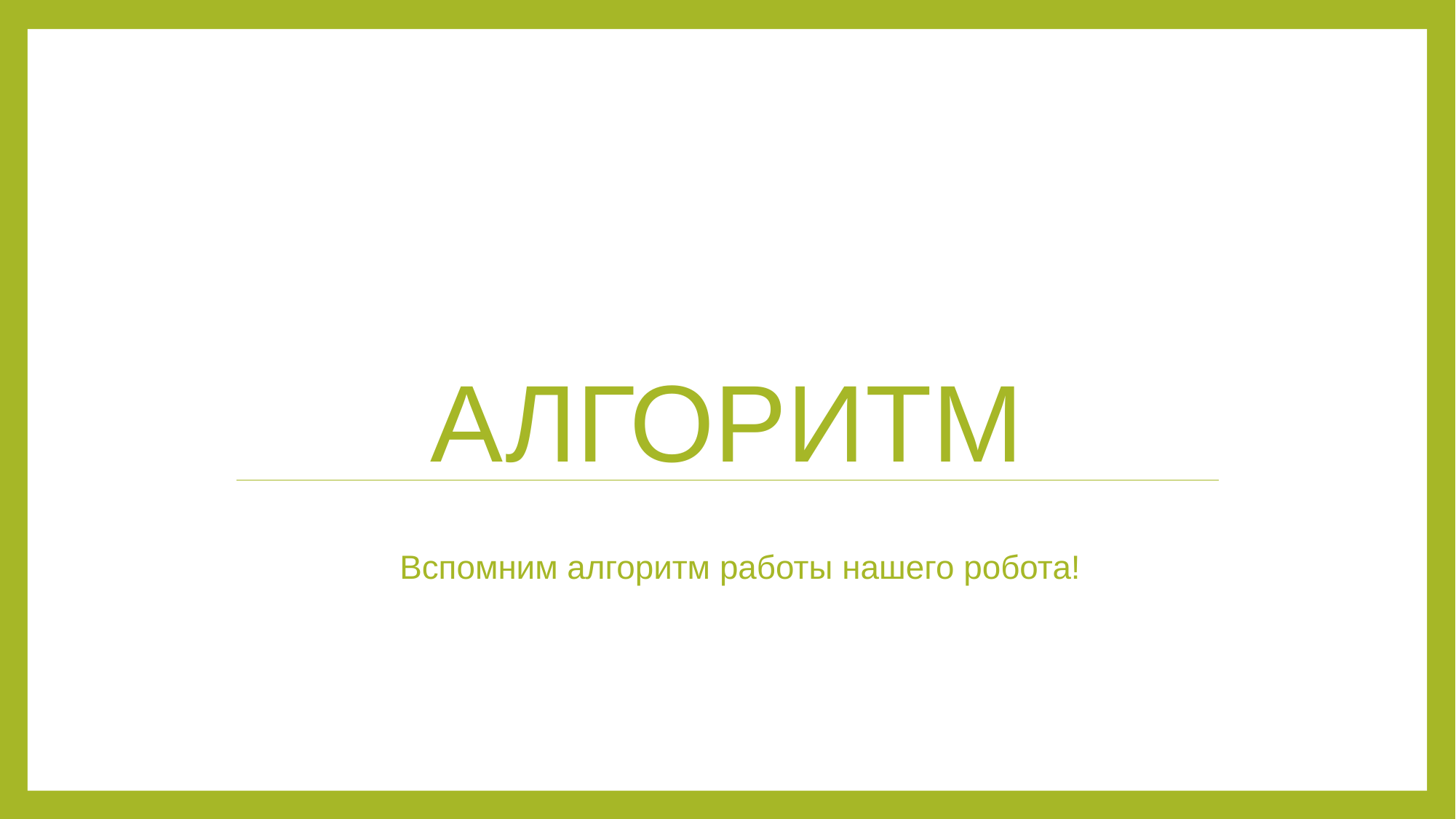

# Алгоритм
Вспомним алгоритм работы нашего робота!